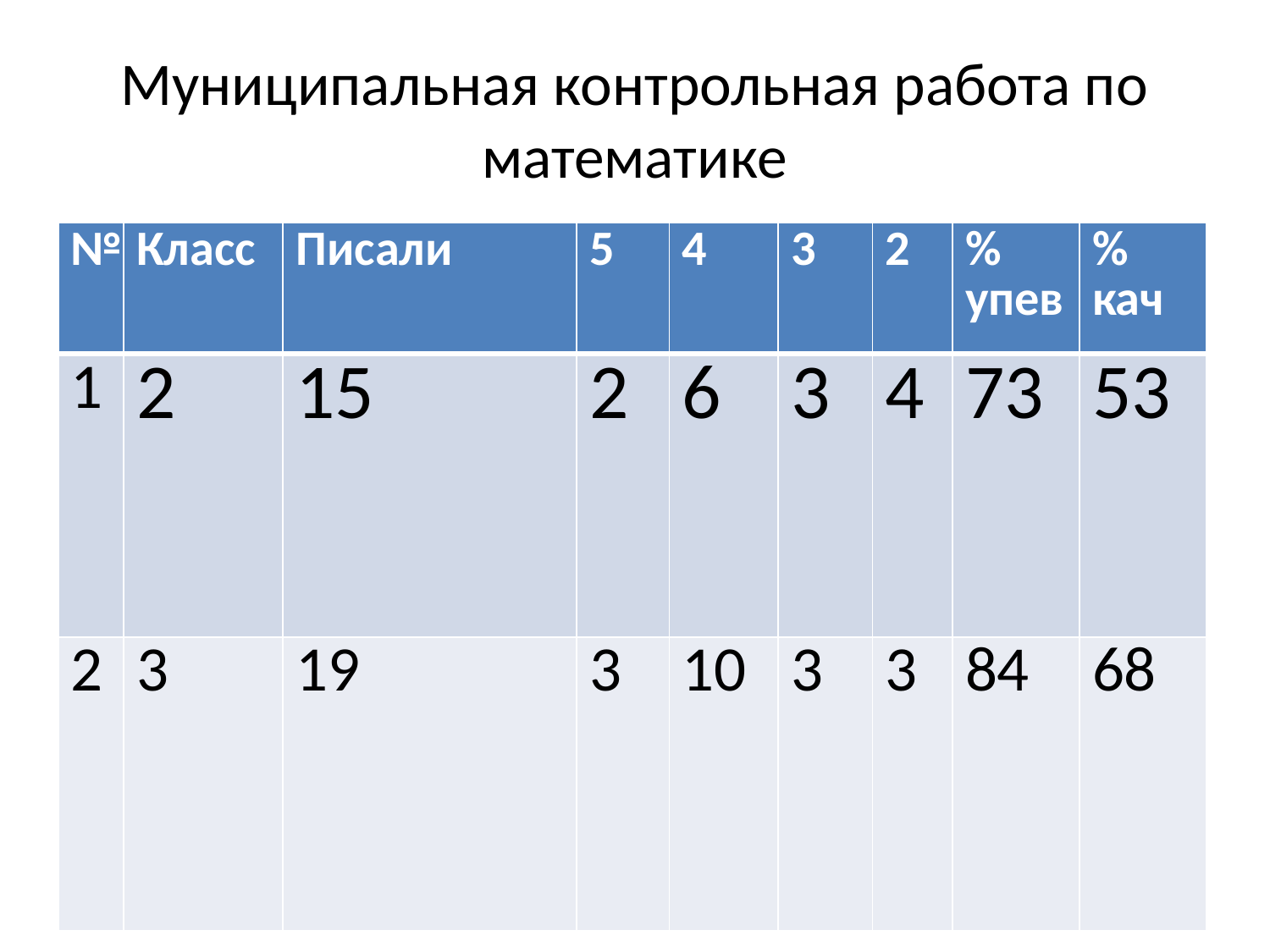

# Муниципальная контрольная работа по математике
| № | Класс | Писали | 5 | 4 | 3 | 2 | % упев | % кач |
| --- | --- | --- | --- | --- | --- | --- | --- | --- |
| 1 | 2 | 15 | 2 | 6 | 3 | 4 | 73 | 53 |
| 2 | 3 | 19 | 3 | 10 | 3 | 3 | 84 | 68 |